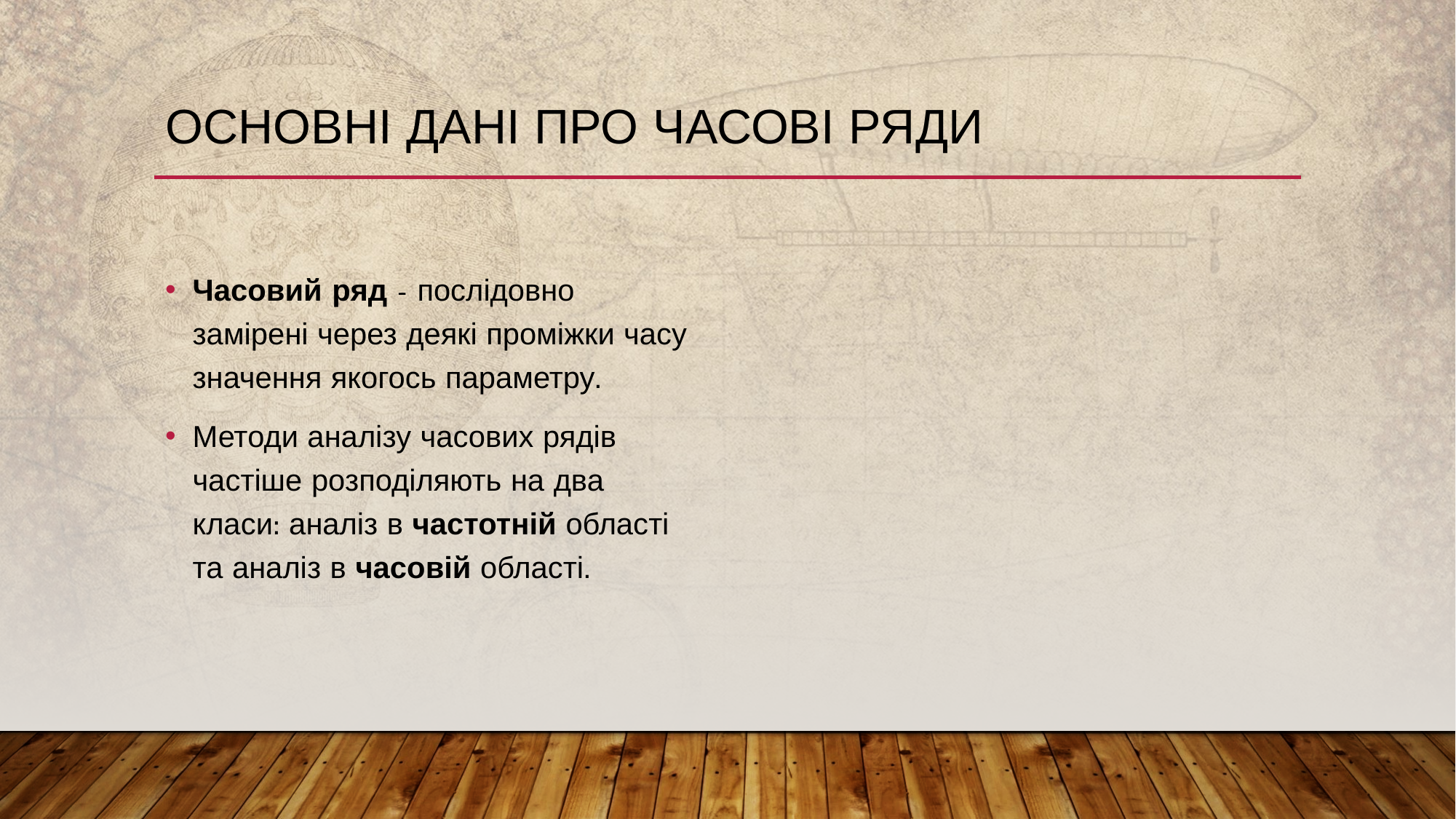

# Основні дані про часові ряди
Часовий ряд - послідовно замірені через деякі проміжки часу значення якогось параметру.
Методи аналізу часових рядів частіше розподіляють на два класи: аналіз в частотній області та аналіз в часовій області.